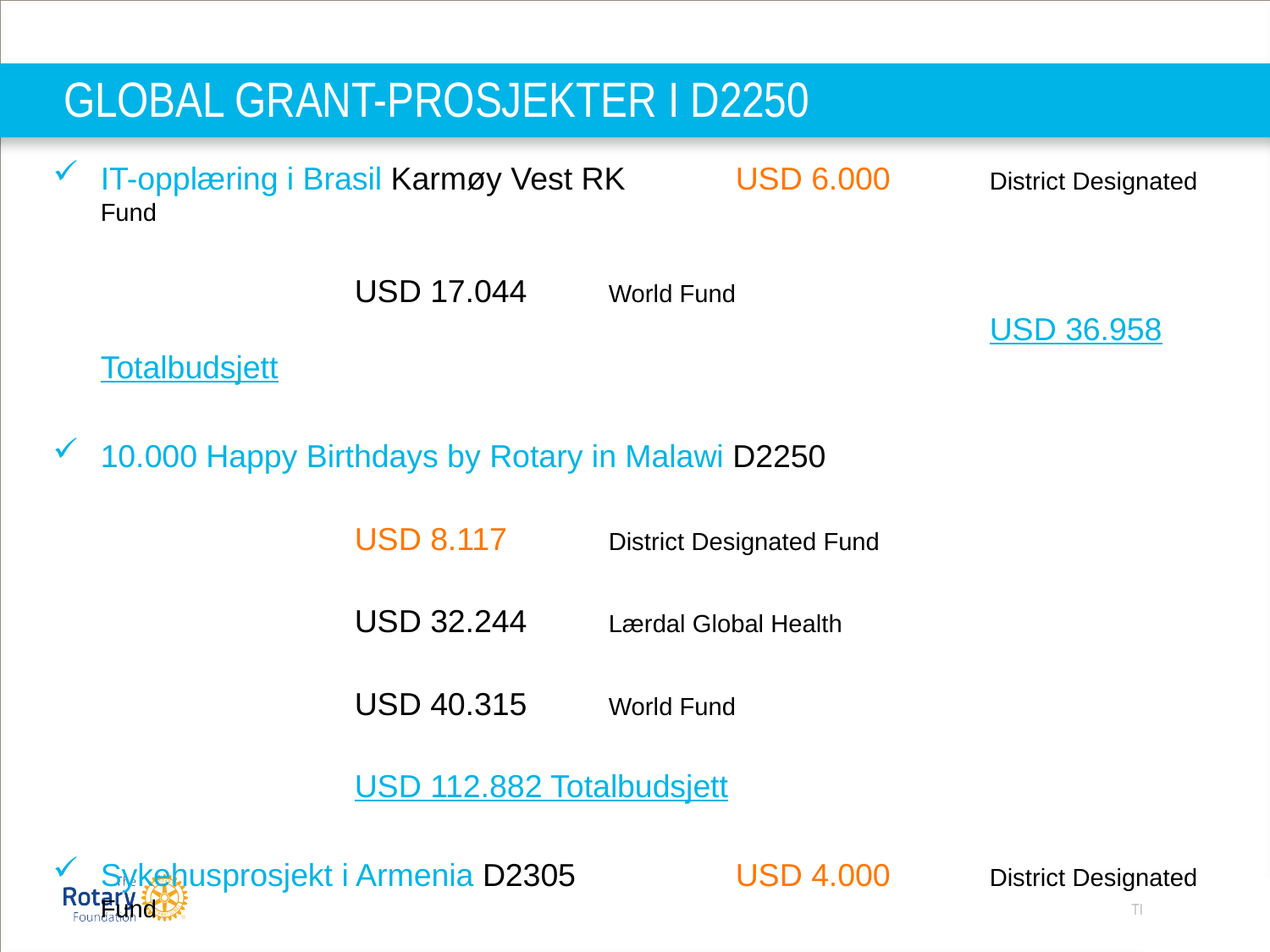

# GLOBAL GRANT-PROSJEKTER I D2250
IT-opplæring i Brasil Karmøy Vest RK	USD 6.000 	District Designated Fund
											USD 17.044	World Fund 										USD 36.958 Totalbudsjett

10.000 Happy Birthdays by Rotary in Malawi D2250
											USD 8.117	District Designated Fund
											USD 32.244	Lærdal Global Health
											USD 40.315	World Fund
											USD 112.882 Totalbudsjett

Sykehusprosjekt i Armenia D2305		USD 4.000 	District Designated Fund
											USD 27.490	World Fund 										USD 55.480 Totalbudsjett